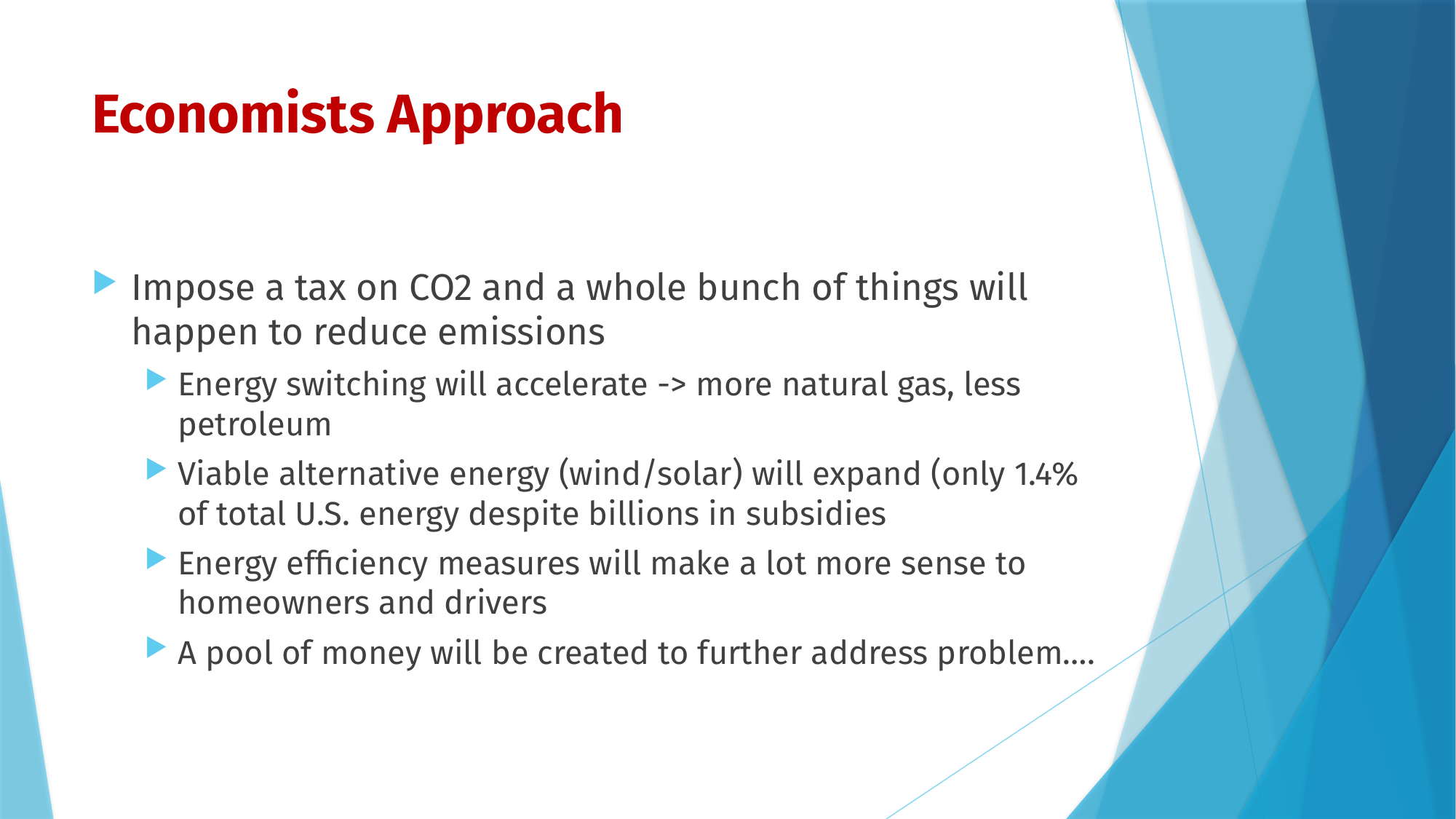

# Economists Approach
Impose a tax on CO2 and a whole bunch of things will happen to reduce emissions
Energy switching will accelerate -> more natural gas, less petroleum
Viable alternative energy (wind/solar) will expand (only 1.4% of total U.S. energy despite billions in subsidies
Energy efficiency measures will make a lot more sense to homeowners and drivers
A pool of money will be created to further address problem….